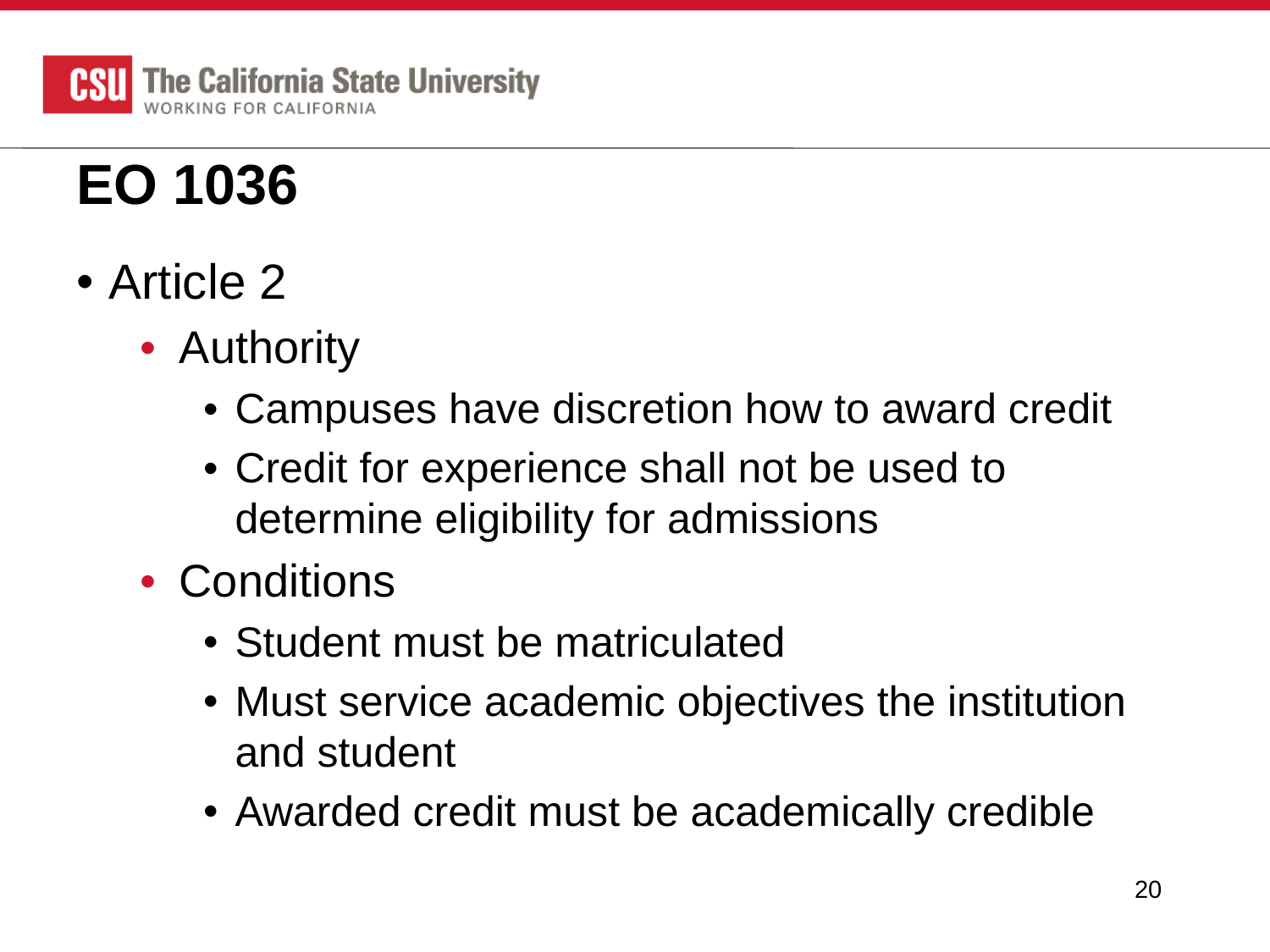

# EO 1036
Article 2
Authority
Campuses have discretion how to award credit
Credit for experience shall not be used to determine eligibility for admissions
Conditions
Student must be matriculated
Must service academic objectives the institution and student
Awarded credit must be academically credible
20